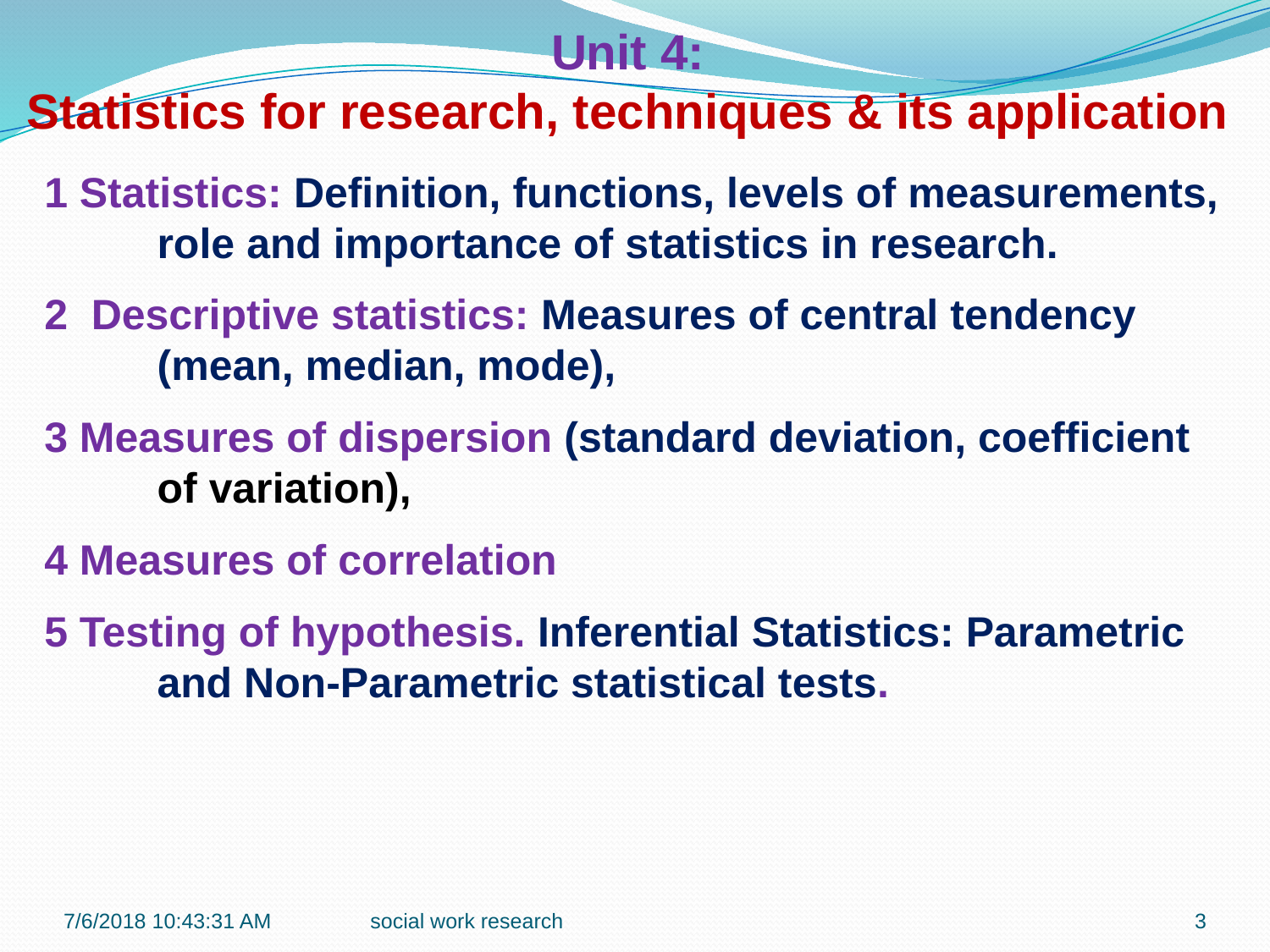

Unit 4:
Statistics for research, techniques & its application
1 Statistics: Definition, functions, levels of measurements, role and importance of statistics in research.
2  Descriptive statistics: Measures of central tendency (mean, median, mode),
3 Measures of dispersion (standard deviation, coefficient of variation),
4 Measures of correlation
5 Testing of hypothesis. Inferential Statistics: Parametric and Non-Parametric statistical tests.

7/6/2018 10:43:31 AM
social work research
3